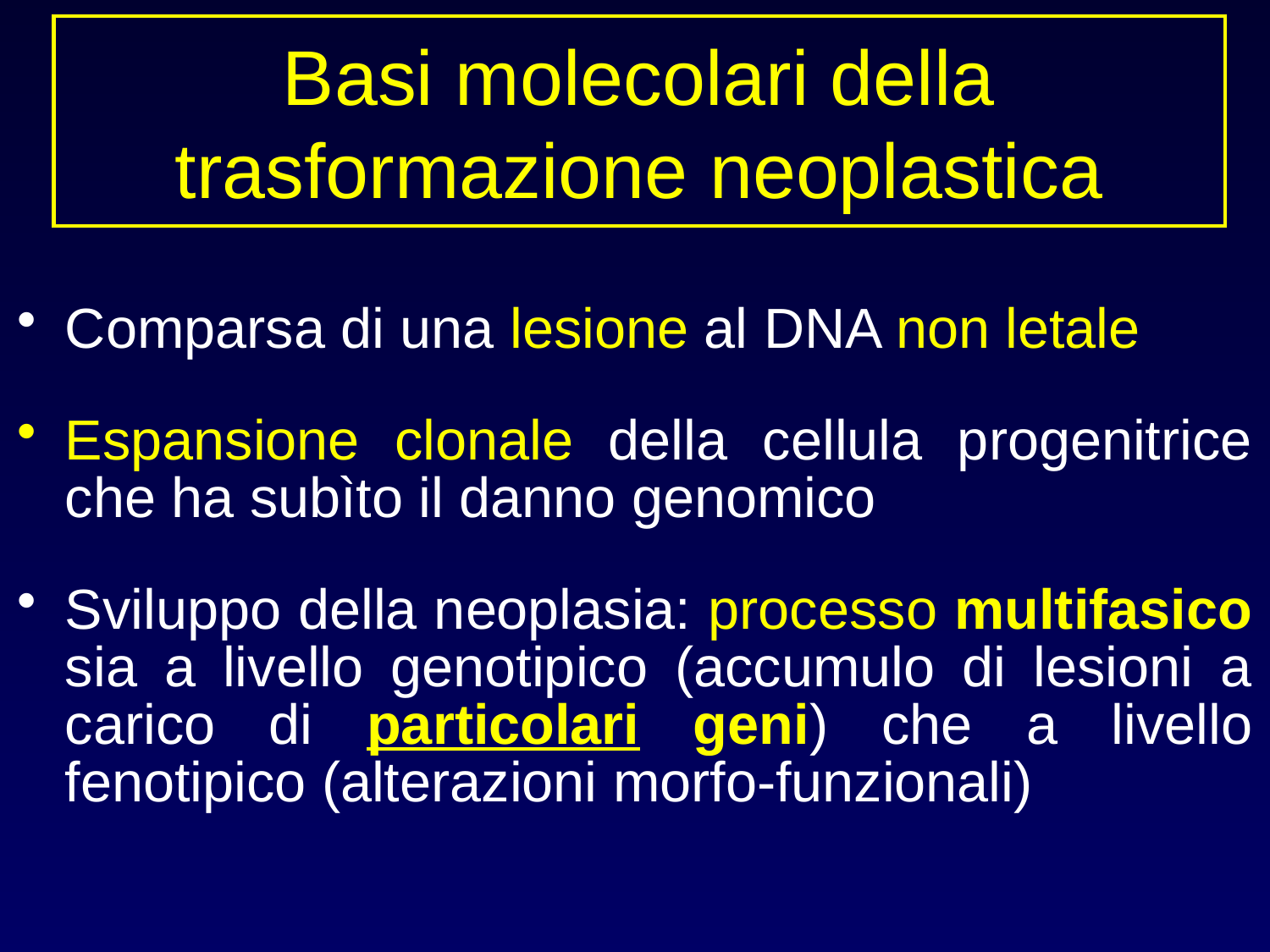

# Basi molecolari della trasformazione neoplastica
Comparsa di una lesione al DNA non letale

Espansione clonale della cellula progenitrice che ha subìto il danno genomico

Sviluppo della neoplasia: processo multifasico sia a livello genotipico (accumulo di lesioni a carico di particolari geni) che a livello fenotipico (alterazioni morfo-funzionali)